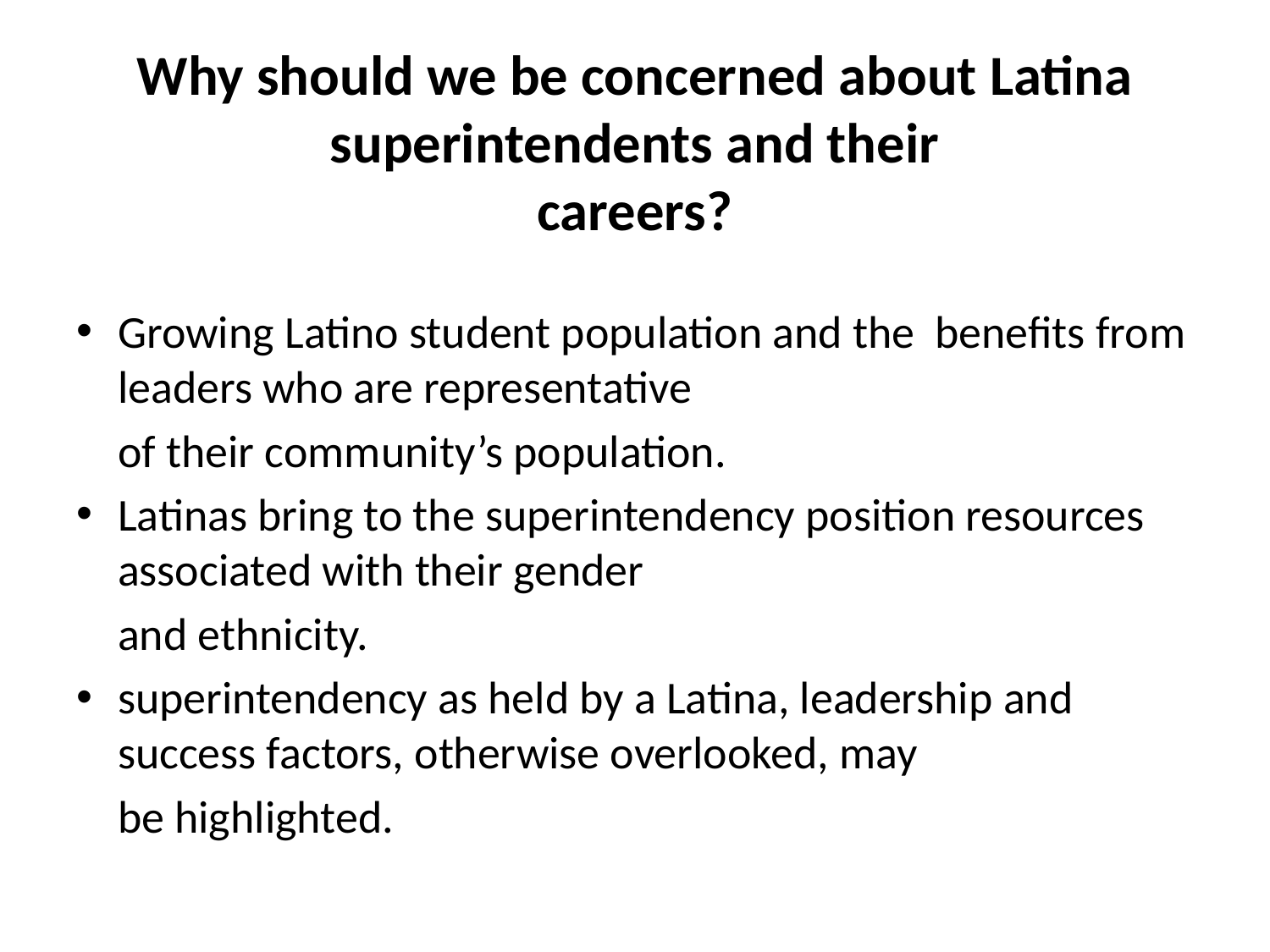

# Why should we be concerned about Latina superintendents and their careers?
Growing Latino student population and the  benefits from leaders who are representative
	of their community’s population.
Latinas bring to the superintendency position resources associated with their gender
	and ethnicity.
superintendency as held by a Latina, leadership and success factors, otherwise overlooked, may
	be highlighted.